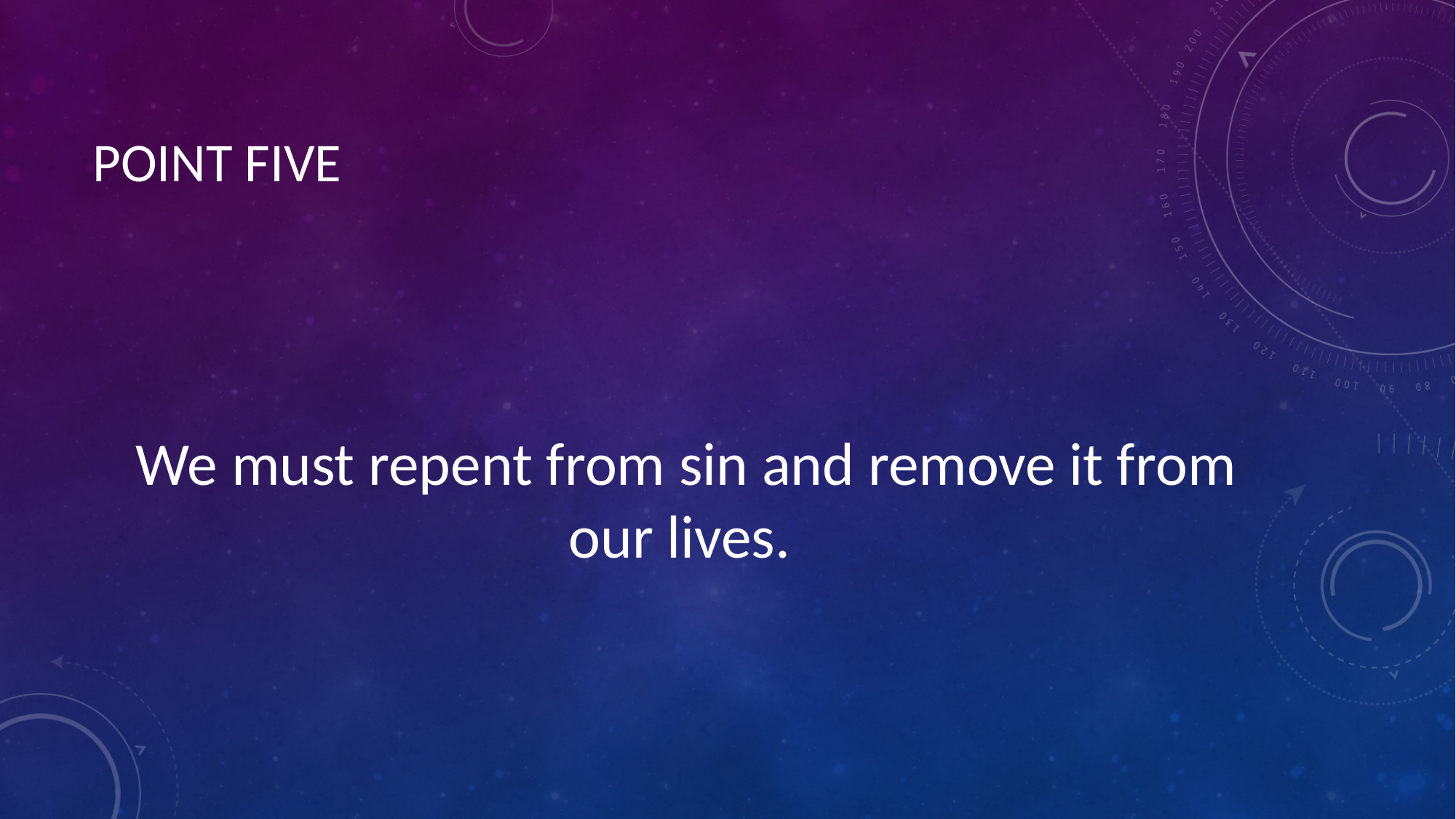

# Point five

We must repent from sin and remove it from our lives.